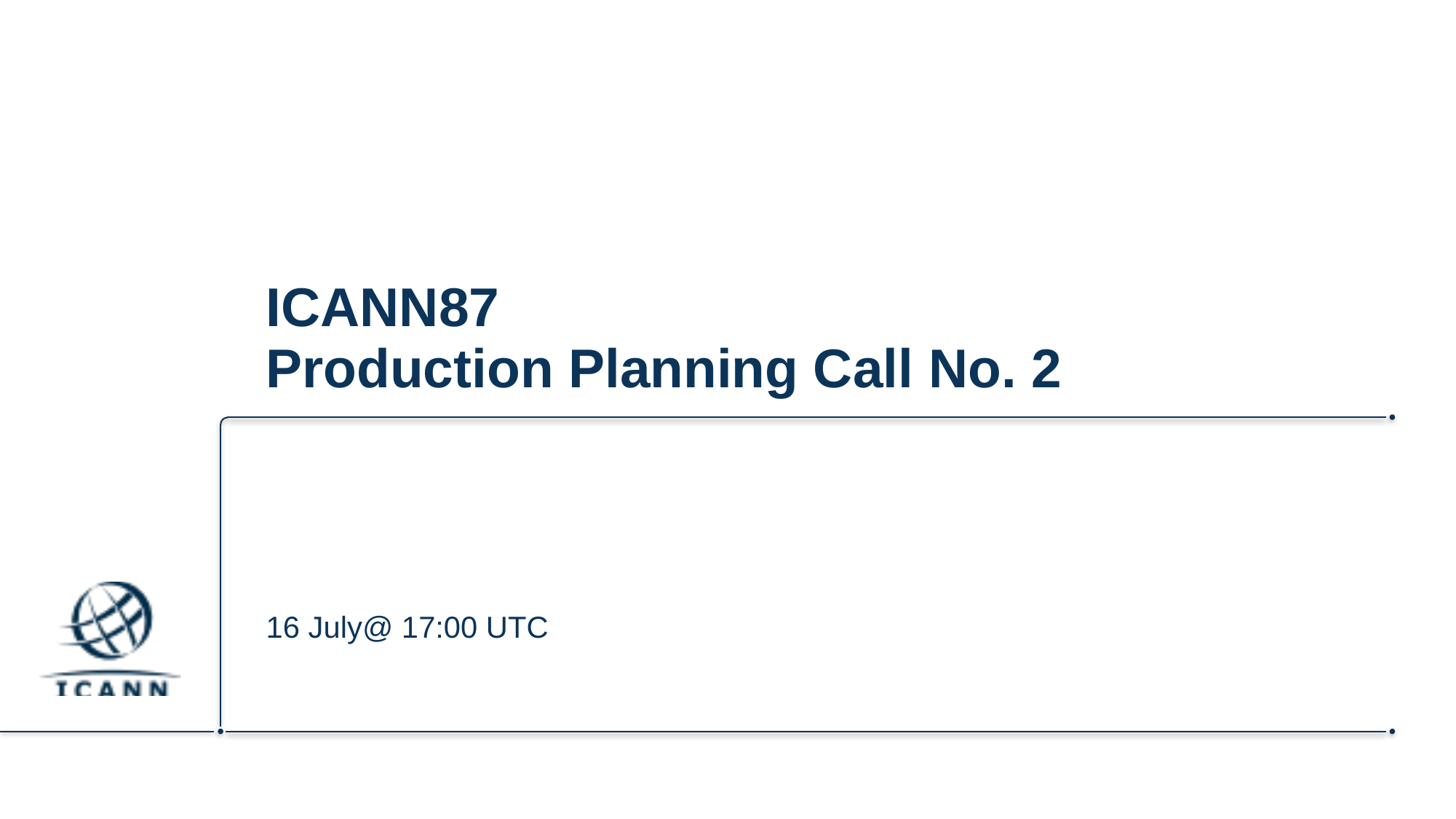

# ICANN87 Production Planning Call No. 2

16 July@ 17:00 UTC